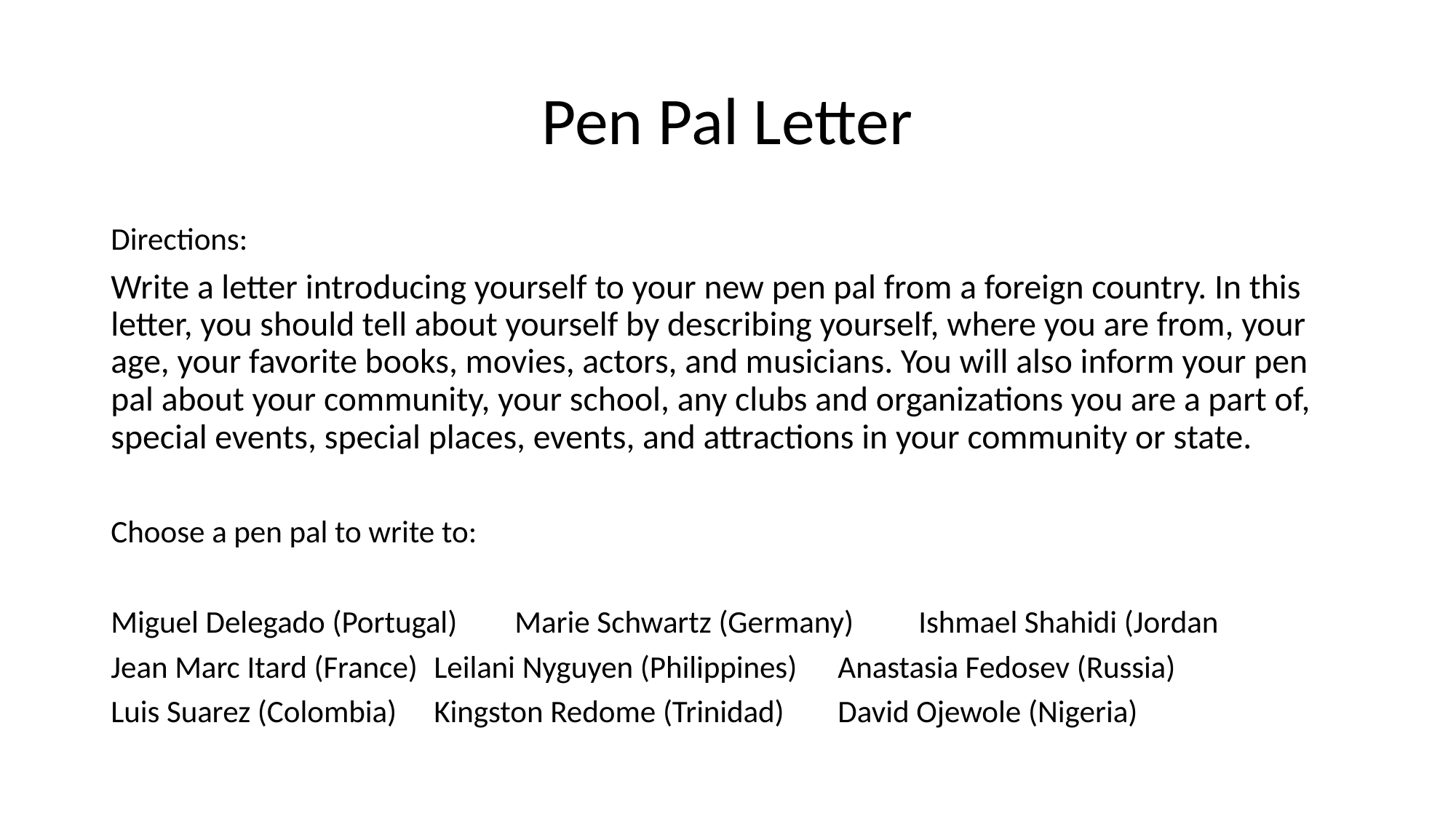

# Pen Pal Letter
Directions:
Write a letter introducing yourself to your new pen pal from a foreign country. In this letter, you should tell about yourself by describing yourself, where you are from, your age, your favorite books, movies, actors, and musicians. You will also inform your pen pal about your community, your school, any clubs and organizations you are a part of, special events, special places, events, and attractions in your community or state.

Choose a pen pal to write to:

Miguel Delegado (Portugal)	Marie Schwartz (Germany)	Ishmael Shahidi (Jordan
Jean Marc Itard (France)		Leilani Nyguyen (Philippines)	Anastasia Fedosev (Russia)
Luis Suarez (Colombia) 		Kingston Redome (Trinidad)	David Ojewole (Nigeria)